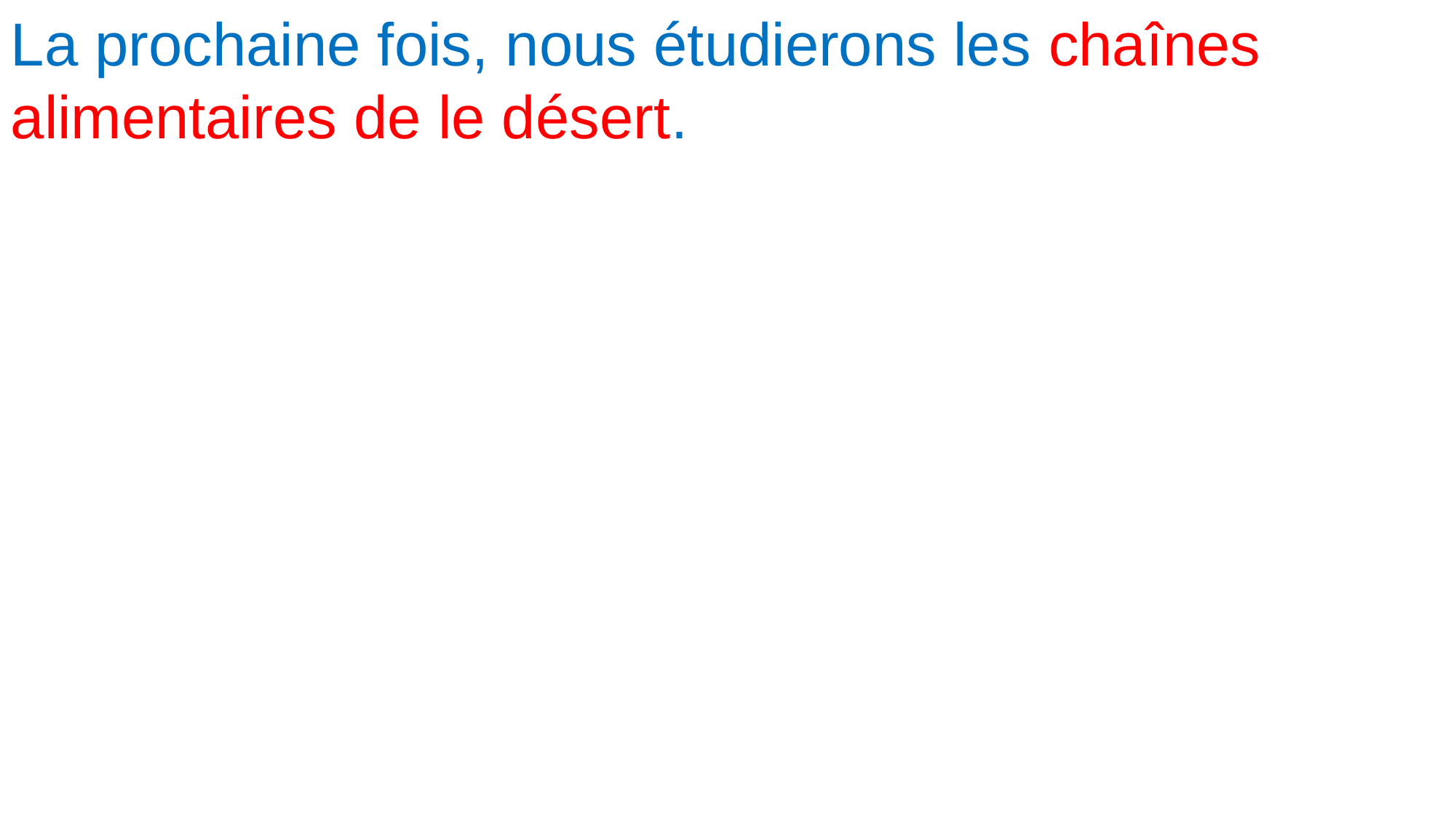

La prochaine fois, nous étudierons les chaînes alimentaires de le désert.